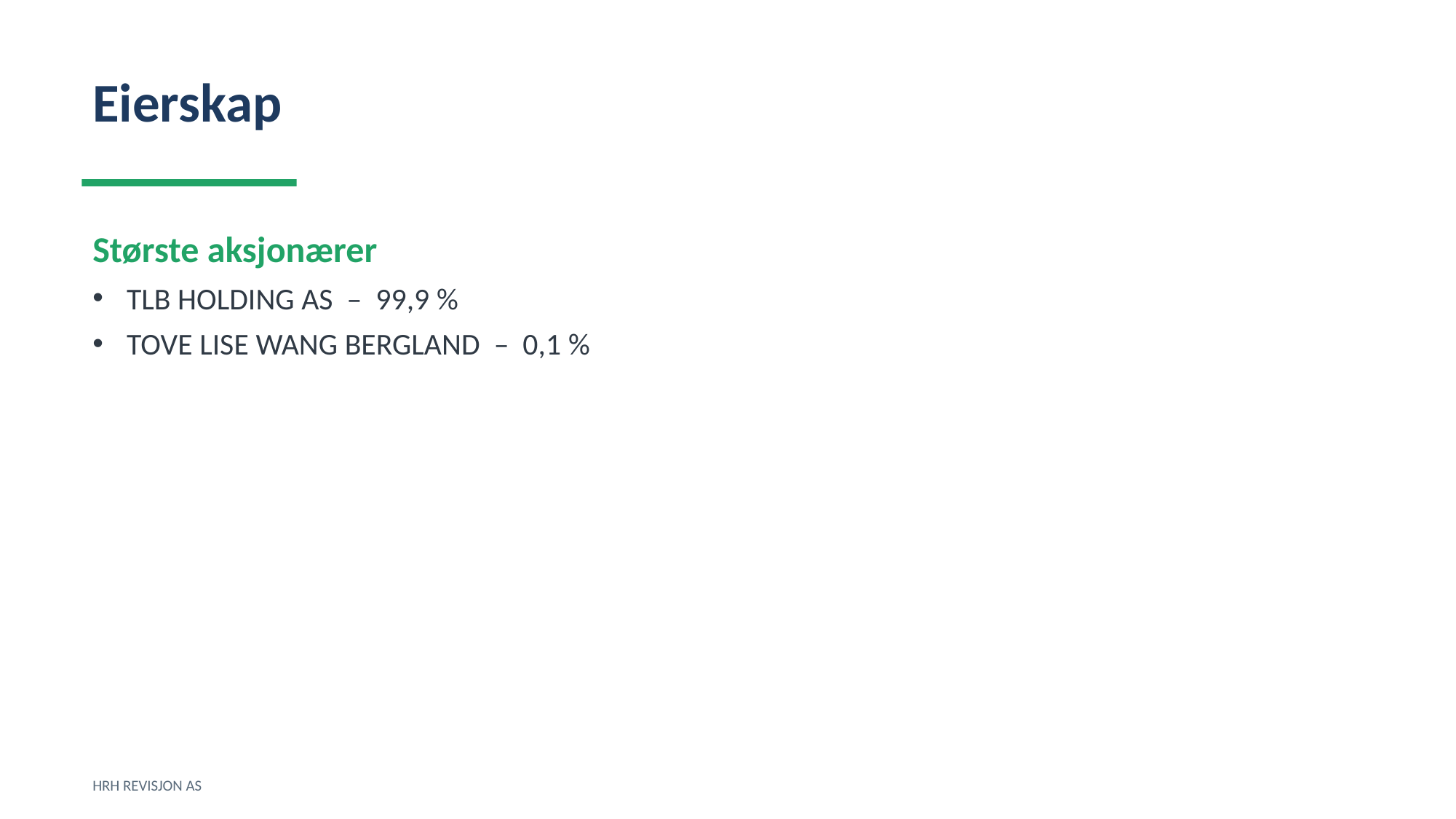

Eierskap

Største aksjonærer
TLB HOLDING AS  –  99,9 %
TOVE LISE WANG BERGLAND  –  0,1 %
HRH REVISJON AS